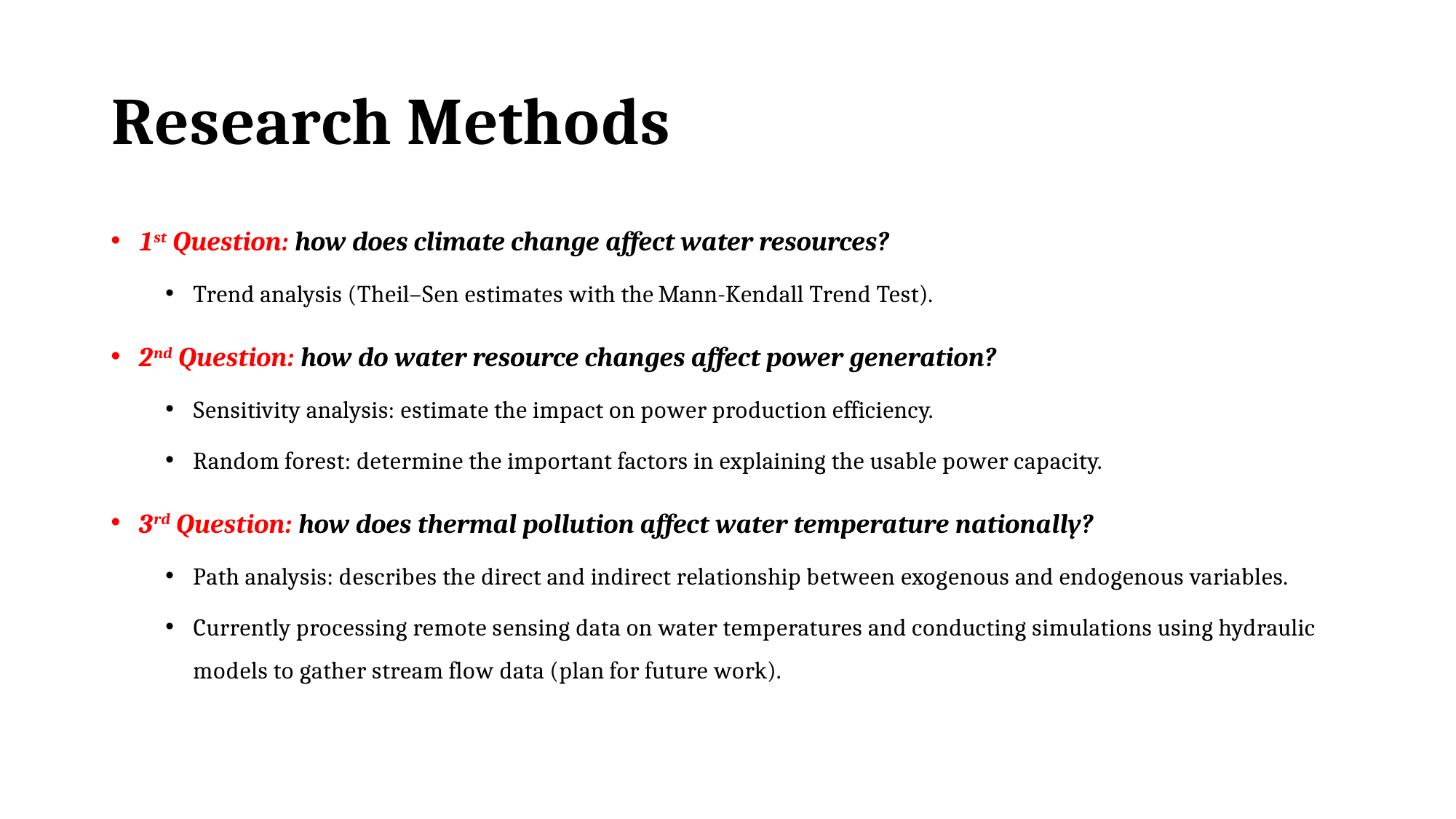

# Research Methods
1st Question: how does climate change affect water resources?
Trend analysis (Theil–Sen estimates with the Mann-Kendall Trend Test).
2nd Question: how do water resource changes affect power generation?
Sensitivity analysis: estimate the impact on power production efficiency.
Random forest: determine the important factors in explaining the usable power capacity.
3rd Question: how does thermal pollution affect water temperature nationally?
Path analysis: describes the direct and indirect relationship between exogenous and endogenous variables.
Currently processing remote sensing data on water temperatures and conducting simulations using hydraulic models to gather stream flow data (plan for future work).